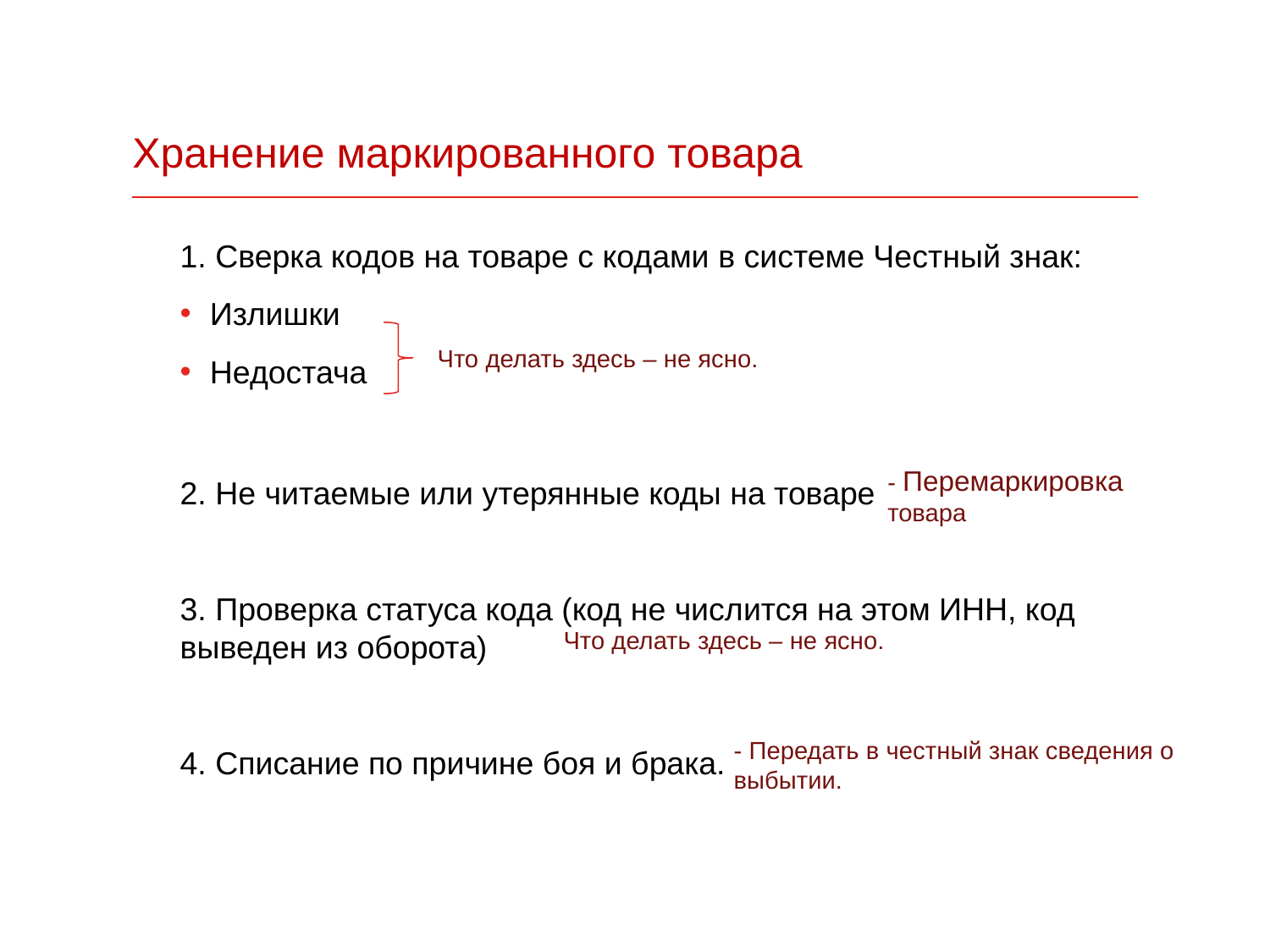

# Хранение маркированного товара
1. Сверка кодов на товаре с кодами в системе Честный знак:
Излишки
Недостача

2. Не читаемые или утерянные коды на товаре

3. Проверка статуса кода (код не числится на этом ИНН, код выведен из оборота)

4. Списание по причине боя и брака.

Что делать здесь – не ясно.
- Перемаркировка товара
Что делать здесь – не ясно.
- Передать в честный знак сведения о выбытии.